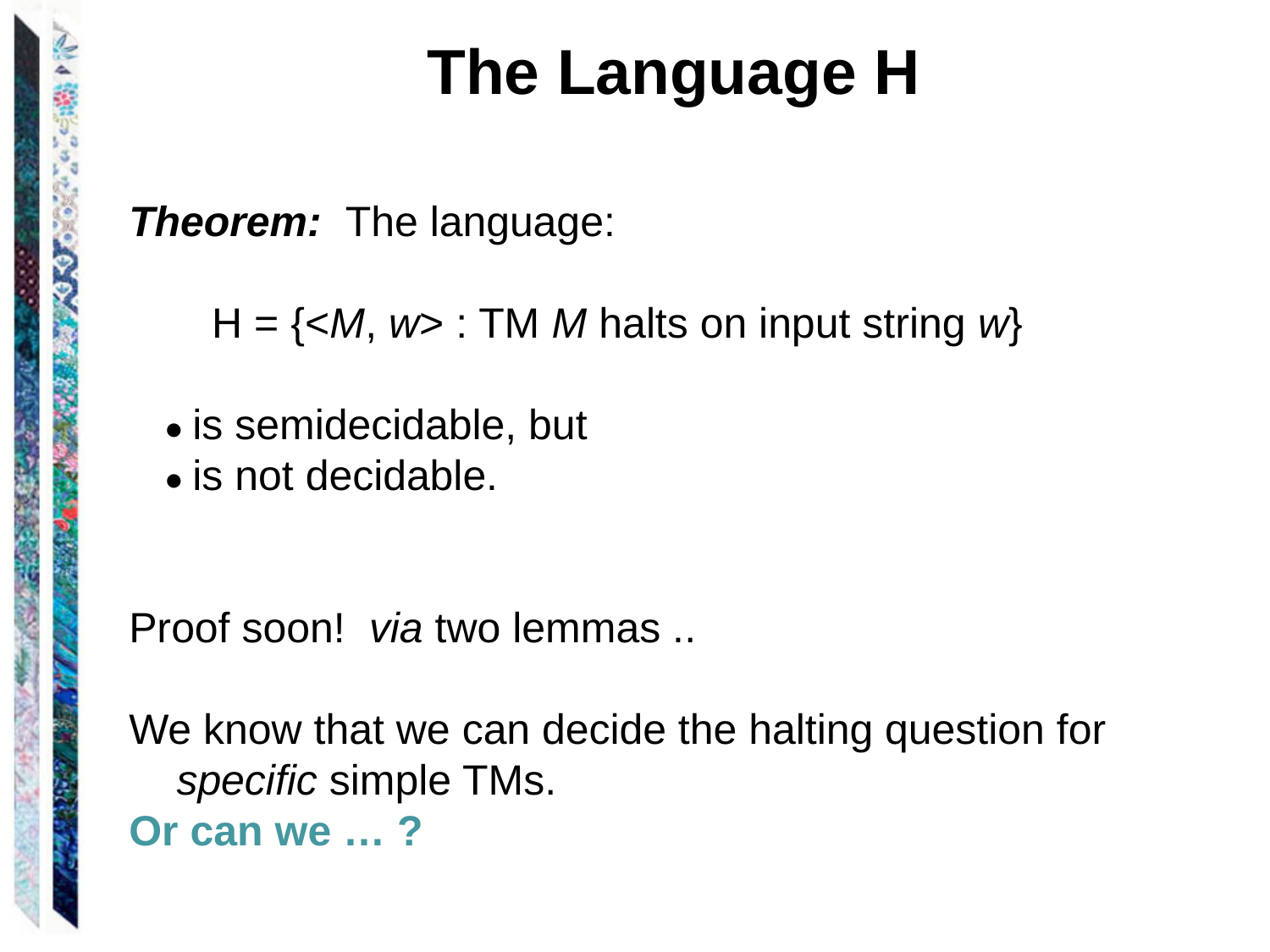

The Language H

Theorem:  The language:

       H = {<M, w> : TM M halts on input string w}

    ● is semidecidable, but
    ● is not decidable.

Proof soon!  via two lemmas ..

We know that we can decide the halting question for specific simple TMs.
Or can we … ?